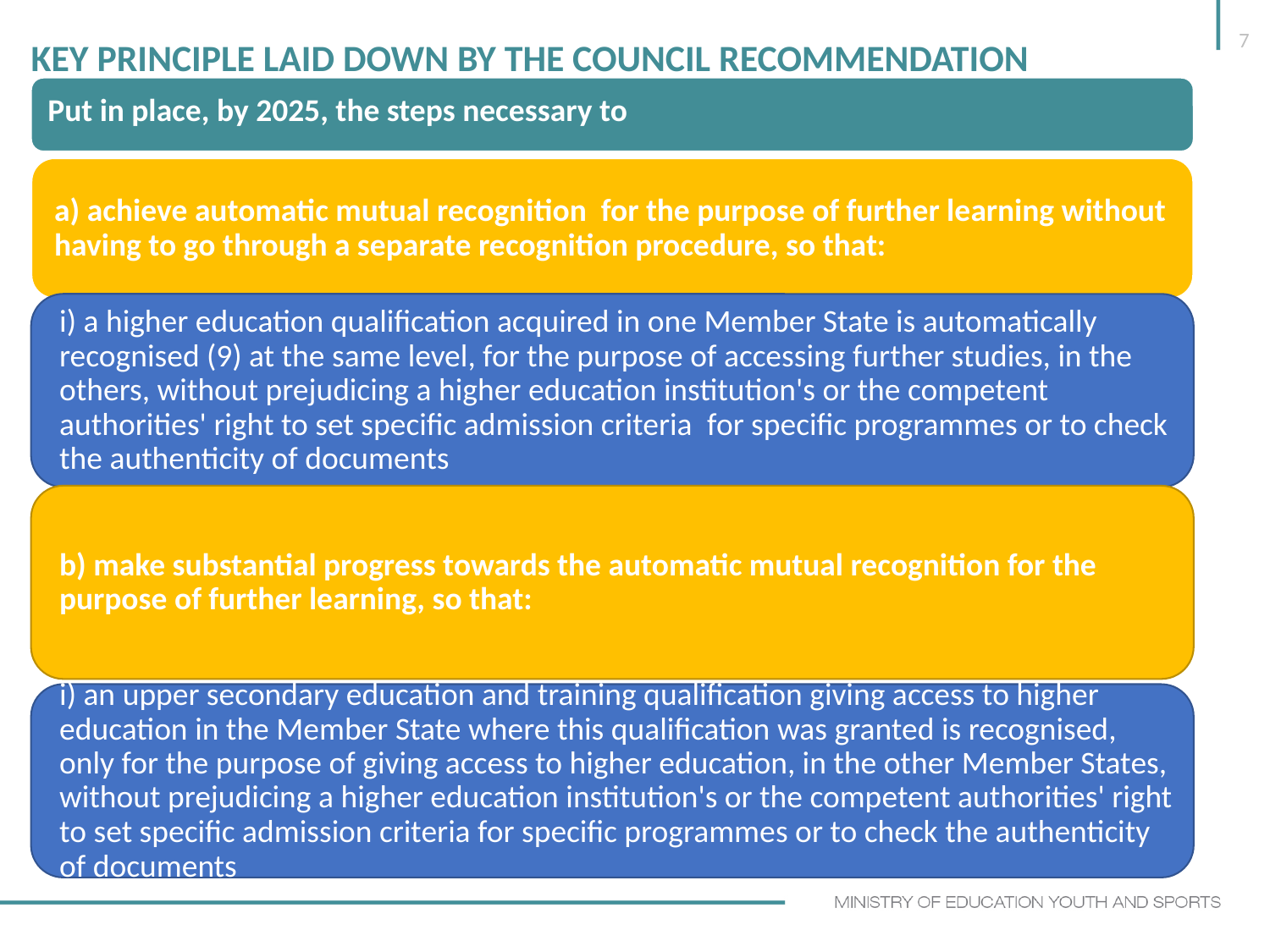

7
# Key principle laid down by the Council recommendation
Put in place, by 2025, the steps necessary to
a) achieve automatic mutual recognition  for the purpose of further learning without having to go through a separate recognition procedure, so that:
i) a higher education qualification acquired in one Member State is automatically recognised (9) at the same level, for the purpose of accessing further studies, in the others, without prejudicing a higher education institution's or the competent authorities' right to set specific admission criteria  for specific programmes or to check the authenticity of documents
b) make substantial progress towards the automatic mutual recognition for the purpose of further learning, so that:
i) an upper secondary education and training qualification giving access to higher education in the Member State where this qualification was granted is recognised, only for the purpose of giving access to higher education, in the other Member States, without prejudicing a higher education institution's or the competent authorities' right to set specific admission criteria for specific programmes or to check the authenticity of documents